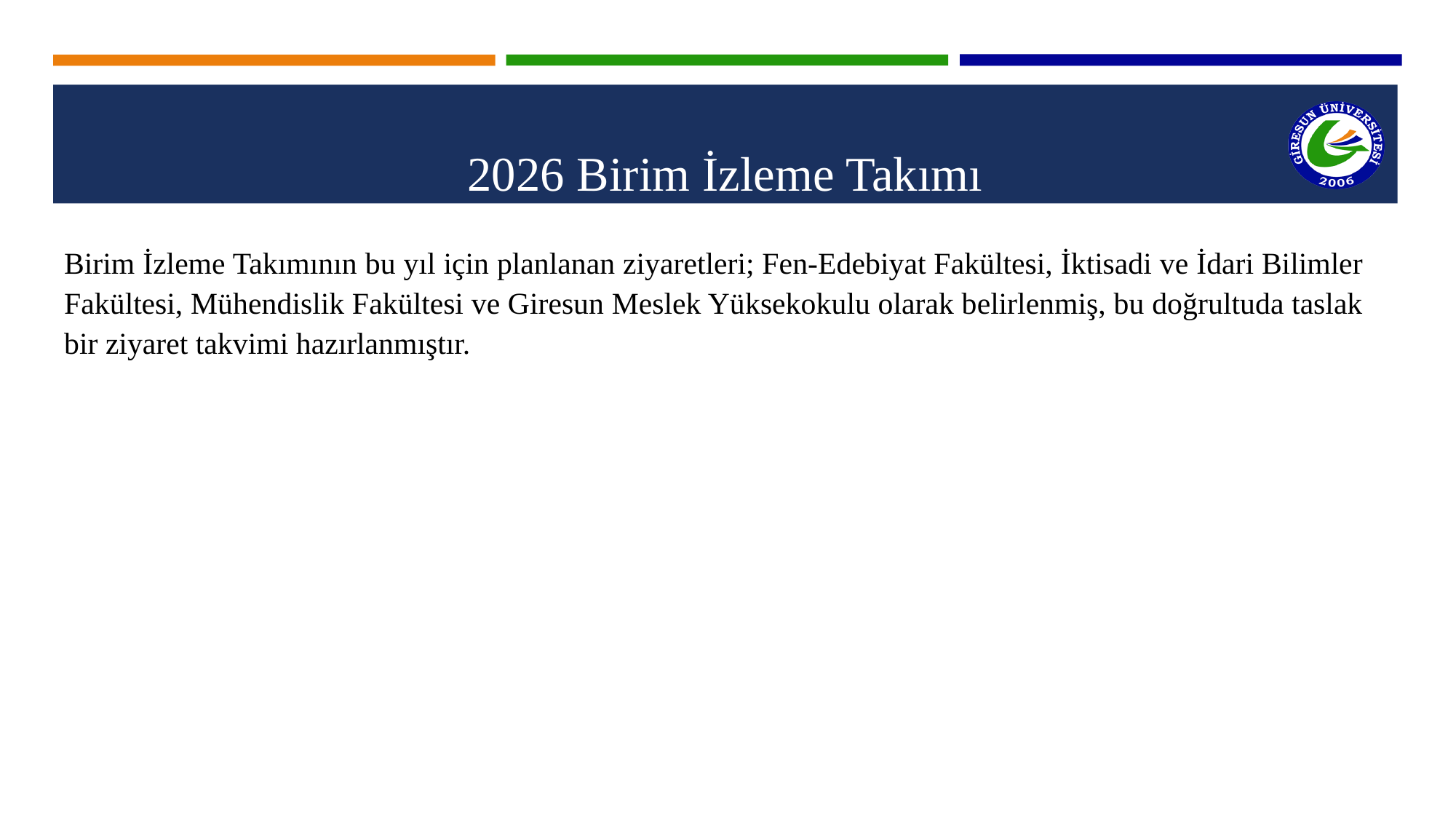

2026 Birim İzleme Takımı

Birim İzleme Takımının bu yıl için planlanan ziyaretleri; Fen-Edebiyat Fakültesi, İktisadi ve İdari Bilimler Fakültesi, Mühendislik Fakültesi ve Giresun Meslek Yüksekokulu olarak belirlenmiş, bu doğrultuda taslak bir ziyaret takvimi hazırlanmıştır.